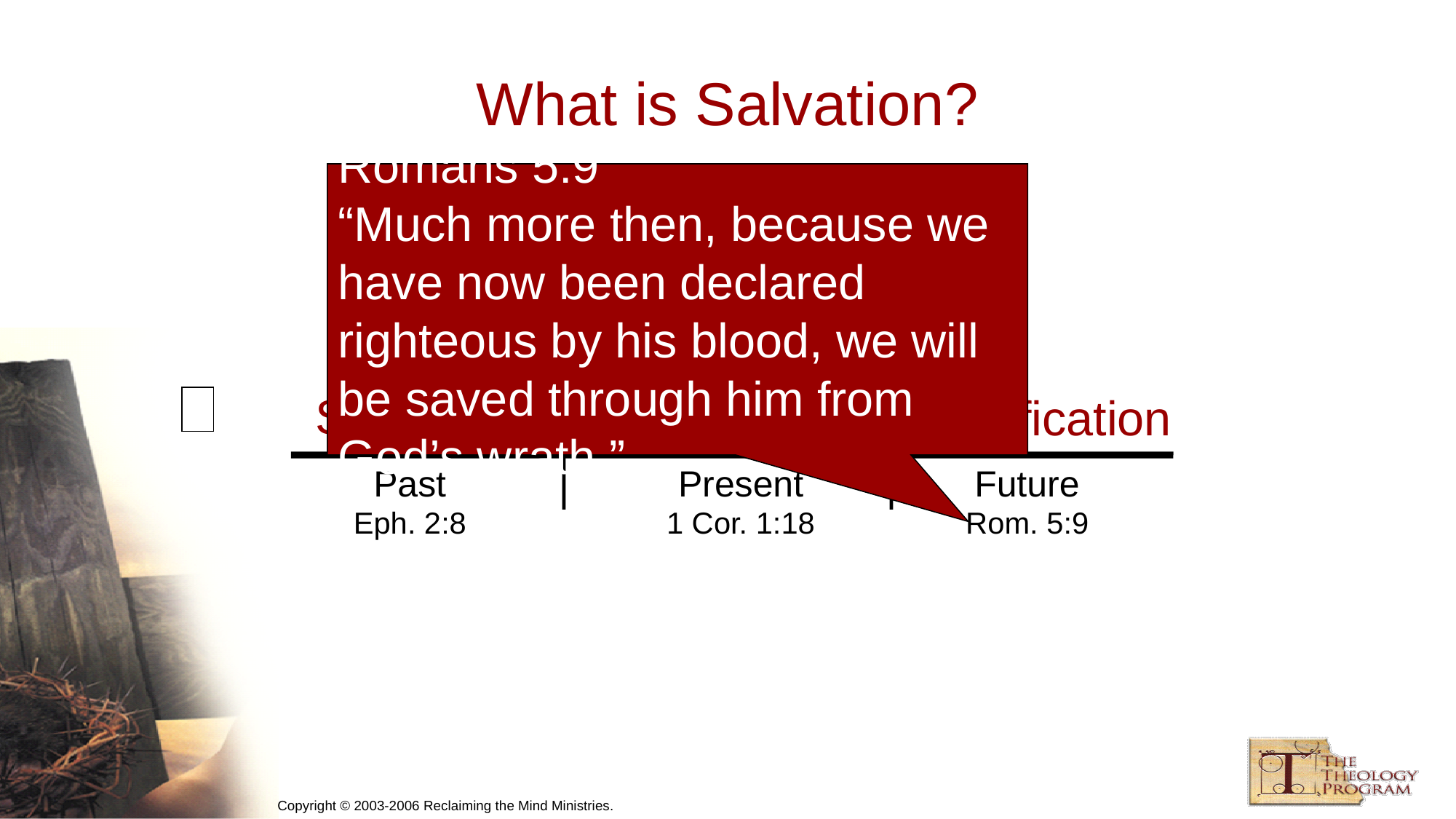

# What is Salvation?
Romans 5:9
“Much more then, because we have now been declared righteous by his blood, we will be saved through him from God’s wrath.”
Salvation
Sanctification
Glorification

Past
Eph. 2:8
Present
1 Cor. 1:18
Future
Rom. 5:9